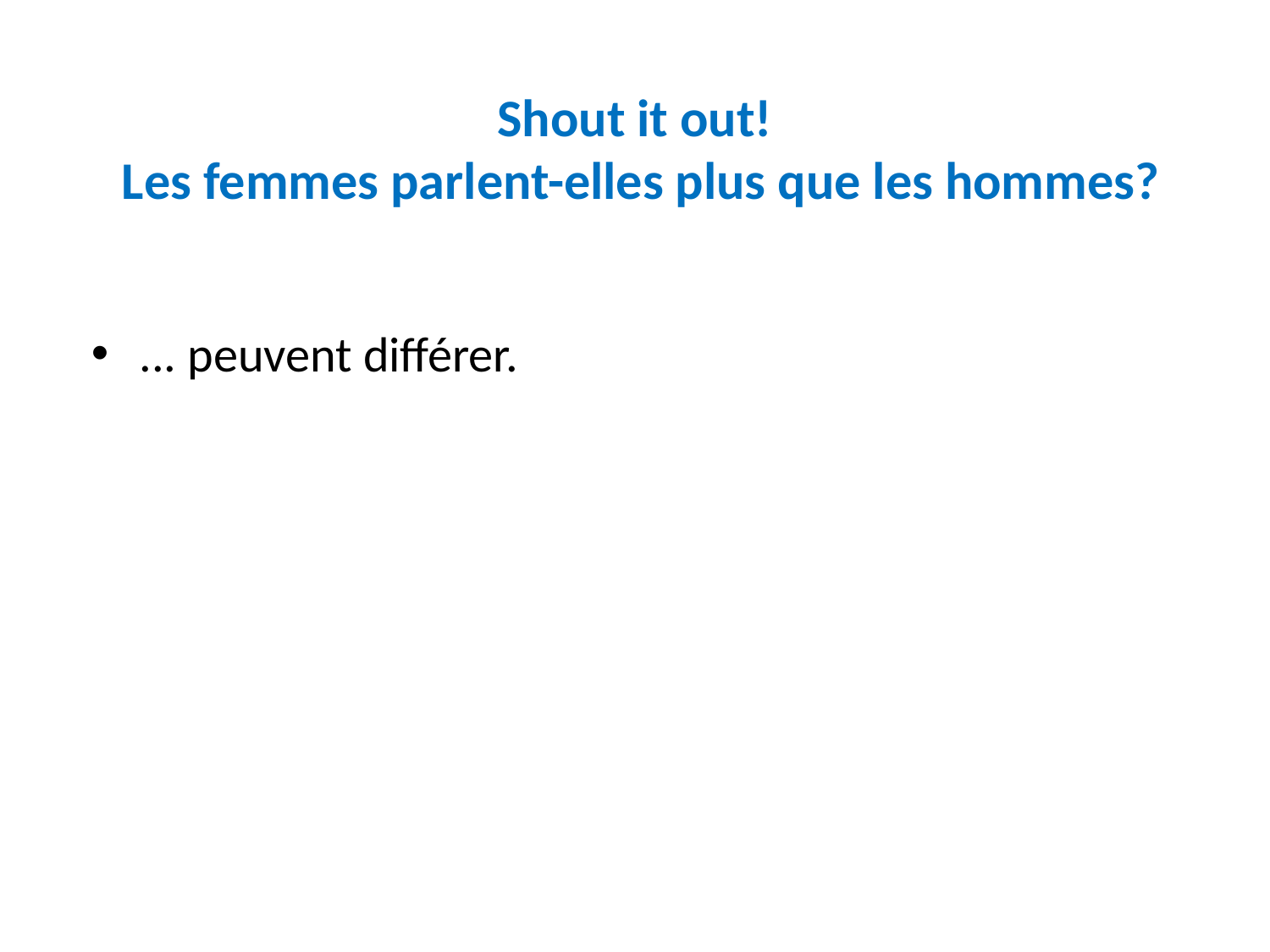

# Shout it out! Les femmes parlent-elles plus que les hommes?
... peuvent différer.